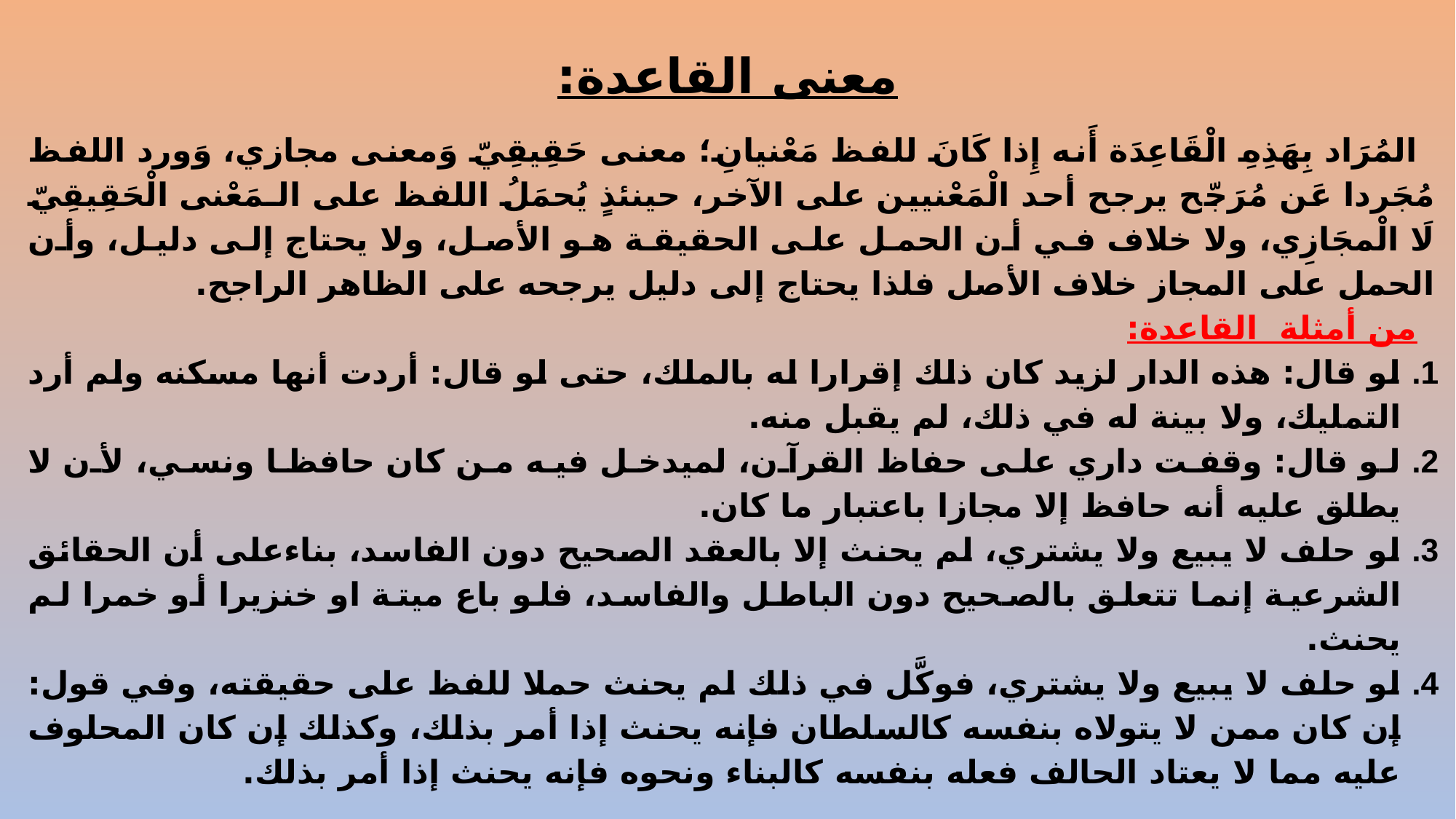

# معنى القاعدة:
المُرَاد بِهَذِهِ الْقَاعِدَة أَنه إِذا كَانَ للفظ مَعْنيانِ؛ معنى حَقِيقِيّ وَمعنى مجازي، وَورد اللفظ مُجَردا عَن مُرَجّح يرجح أحد الْمَعْنيين على الآخر، حينئذٍ يُحمَلُ اللفظ على الـمَعْنى الْحَقِيقِيّ لَا الْمجَازِي، ولا خلاف في أن الحمل على الحقيقة هو الأصل، ولا يحتاج إلى دليل، وأن الحمل على المجاز خلاف الأصل فلذا يحتاج إلى دليل يرجحه على الظاهر الراجح.
من أمثلة  القاعدة:
لو قال: هذه الدار لزيد كان ذلك إقرارا له بالملك، حتى لو قال: أردت أنها مسكنه ولم أرد التمليك، ولا بينة له في ذلك، لم يقبل منه.
لو قال: وقفت داري على حفاظ القرآن، لميدخل فيه من كان حافظا ونسي، لأن لا يطلق عليه أنه حافظ إلا مجازا باعتبار ما كان.
لو حلف لا يبيع ولا يشتري، لم يحنث إلا بالعقد الصحيح دون الفاسد، بناءعلى أن الحقائق الشرعية إنما تتعلق بالصحيح دون الباطل والفاسد، فلو باع ميتة او خنزيرا أو خمرا لم يحنث.
لو حلف لا يبيع ولا يشتري، فوكَّل في ذلك لم يحنث حملا للفظ على حقيقته، وفي قول: إن كان ممن لا يتولاه بنفسه كالسلطان فإنه يحنث إذا أمر بذلك، وكذلك إن كان المحلوف عليه مما لا يعتاد الحالف فعله بنفسه كالبناء ونحوه فإنه يحنث إذا أمر بذلك.